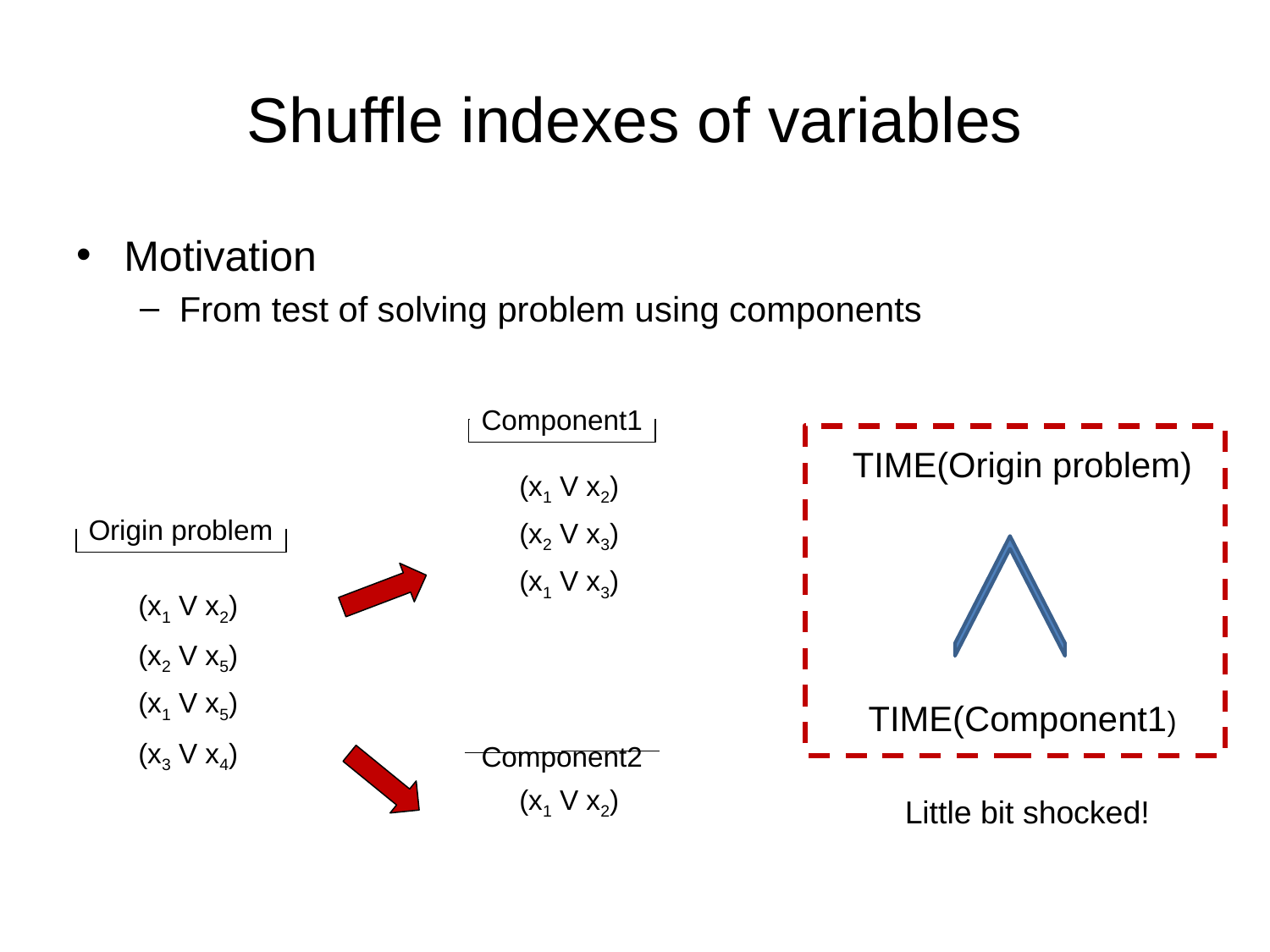

# Shuffle indexes of variables
Motivation
From test of solving problem using components
Component1

TIME(Origin problem)

TIME(Component1)
(x1 V x2)
Origin problem
(x2 V x3)

(x1 V x3)

(x1 V x2)
(x2 V x5)
(x1 V x5)
(x3 V x4)
Component2

(x1 V x2)
Little bit shocked!